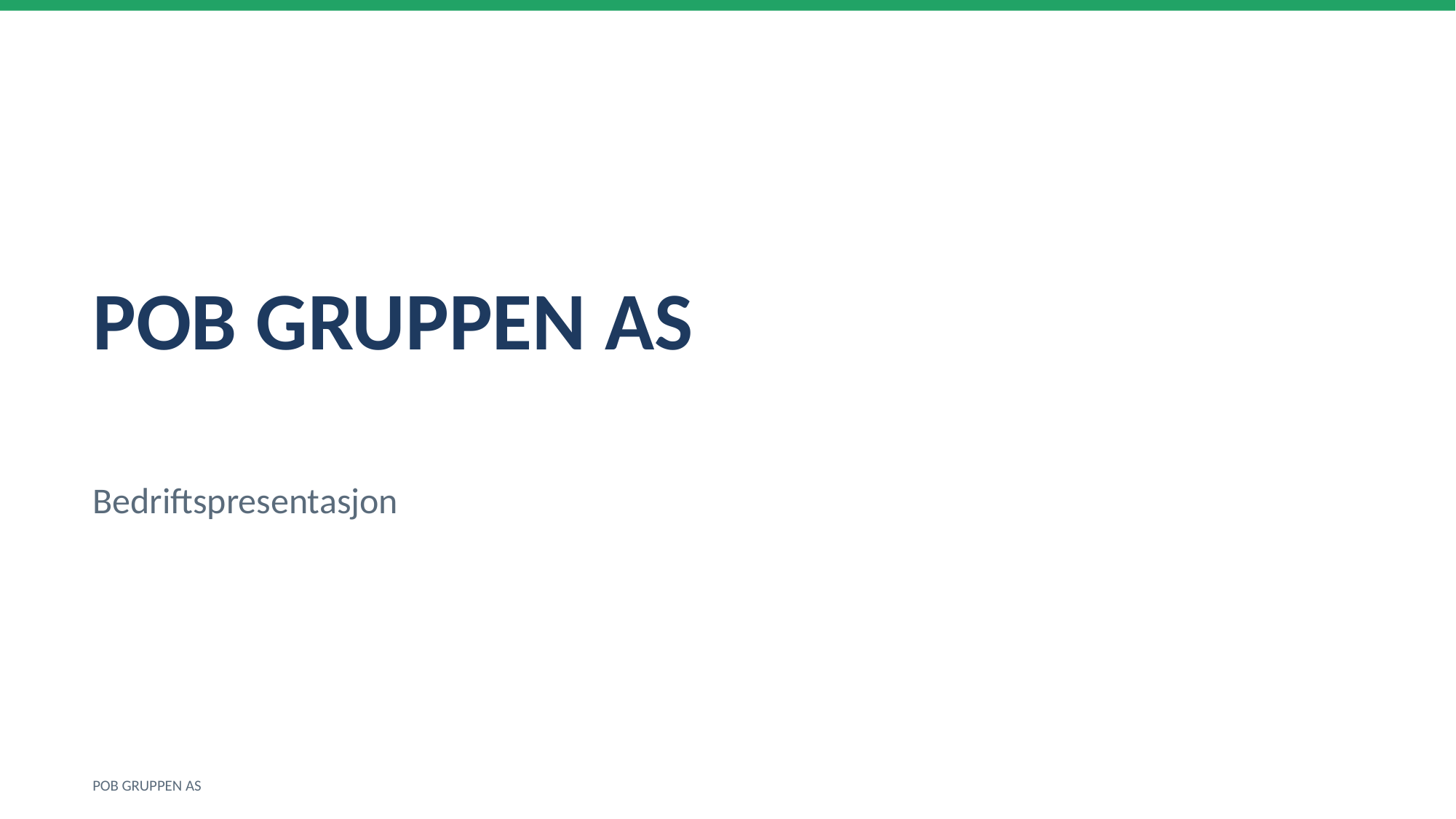

POB GRUPPEN AS
Bedriftspresentasjon
POB GRUPPEN AS